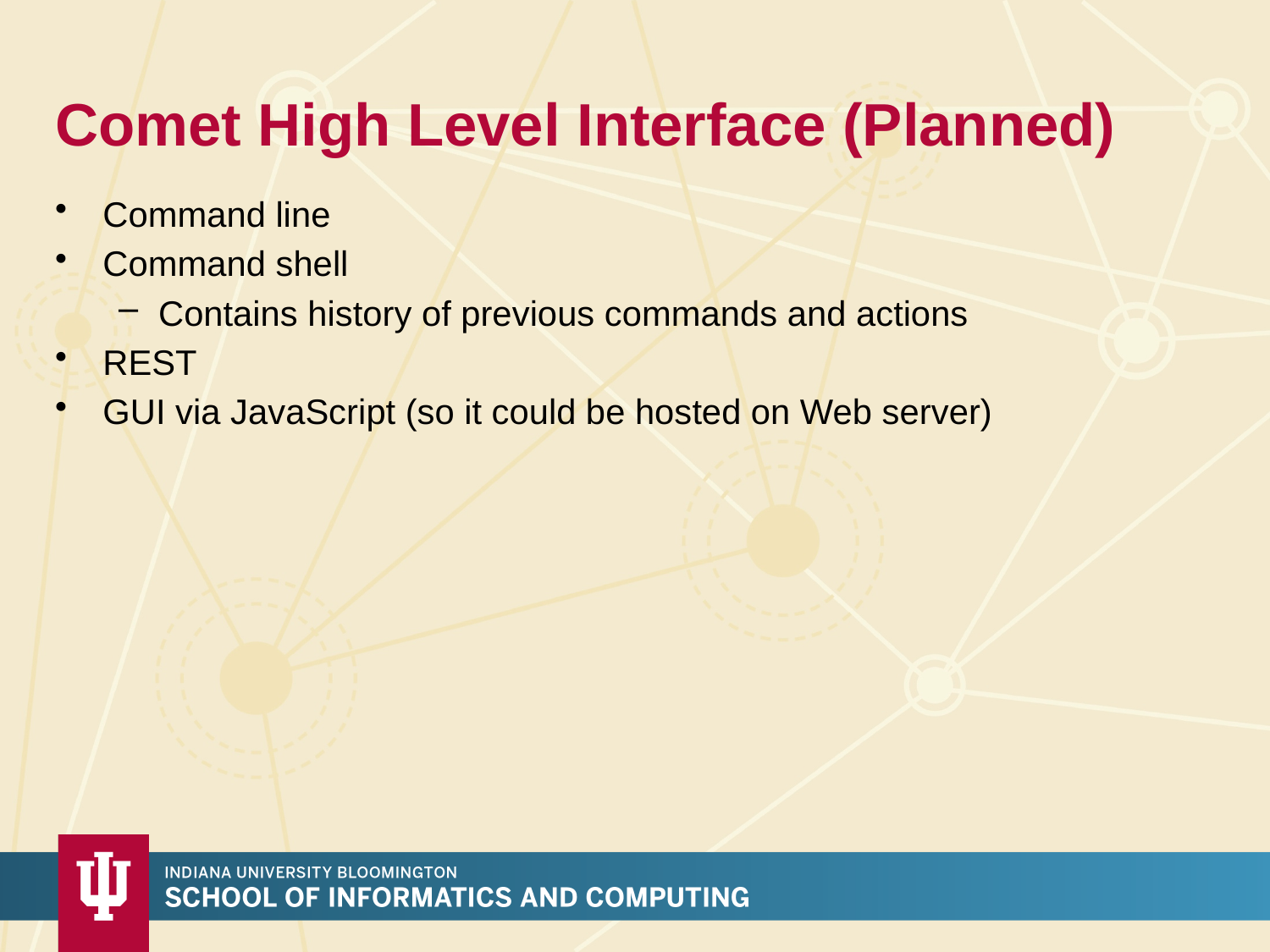

# Comet High Level Interface (Planned)
Command line
Command shell
Contains history of previous commands and actions
REST
GUI via JavaScript (so it could be hosted on Web server)